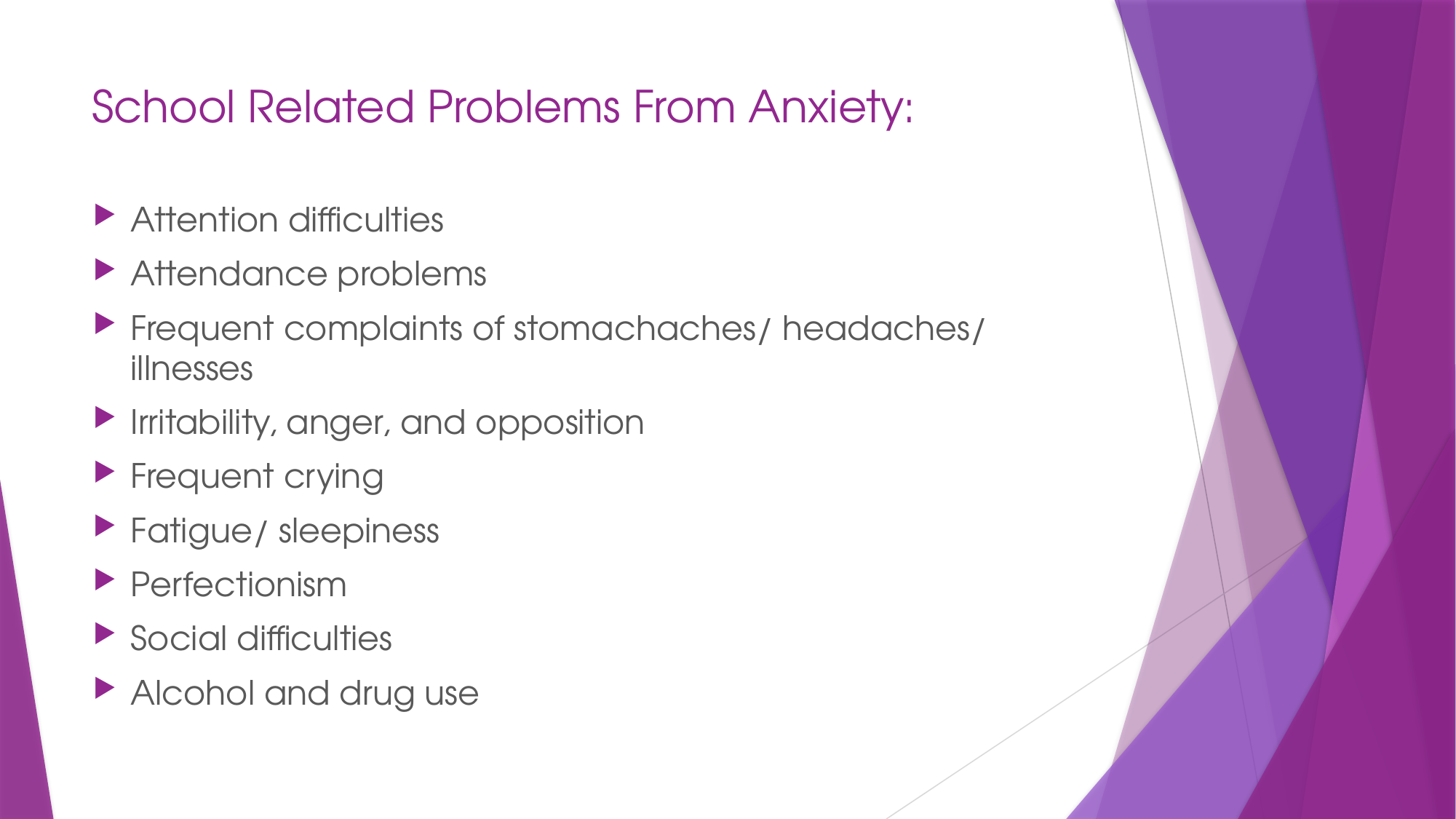

# School Related Problems From Anxiety:
Attention difficulties
Attendance problems
Frequent complaints of stomachaches/ headaches/ illnesses
Irritability, anger, and opposition
Frequent crying
Fatigue/ sleepiness
Perfectionism
Social difficulties
Alcohol and drug use